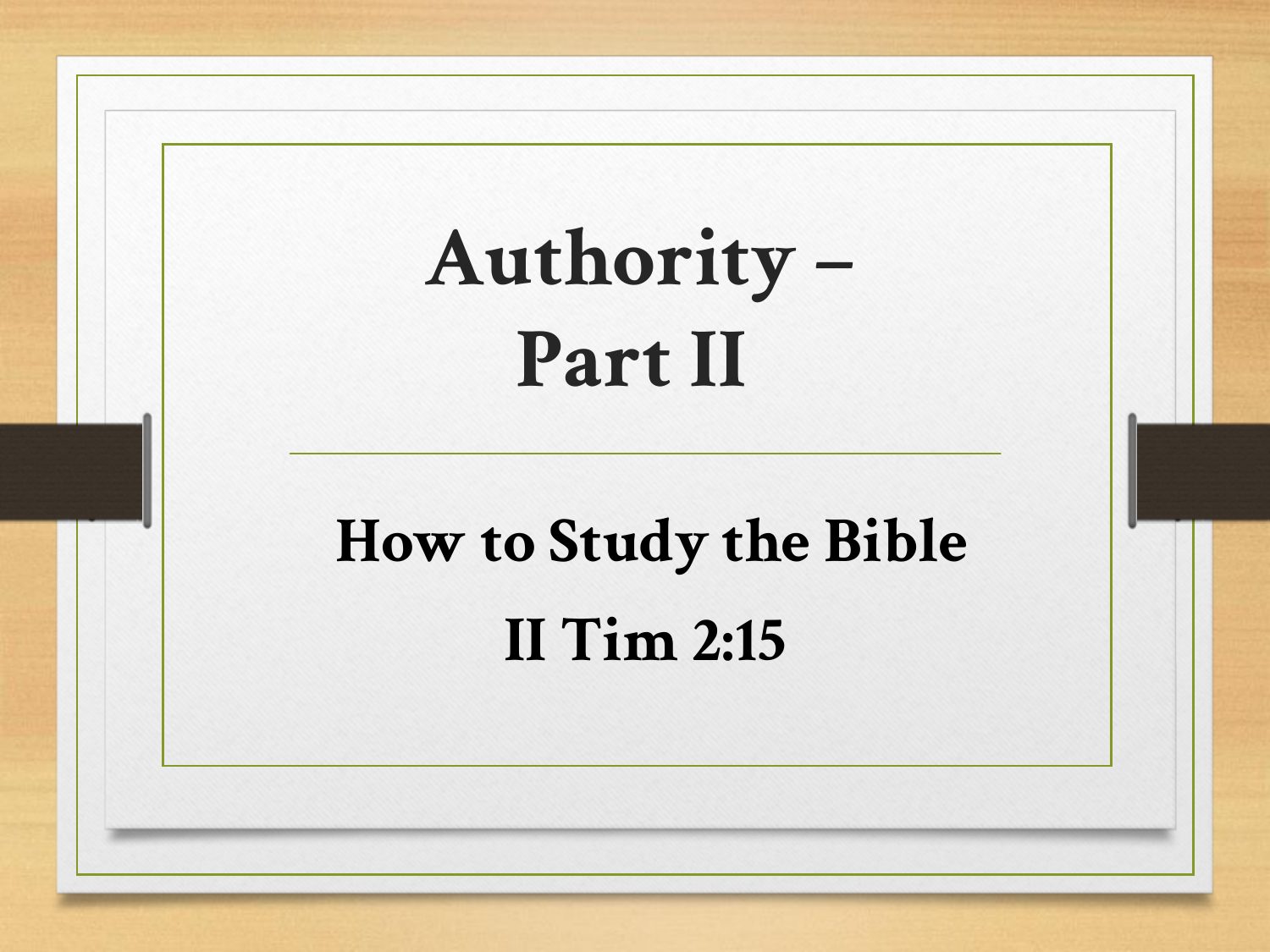

# Authority – Part II
 How to Study the Bible
II Tim 2:15